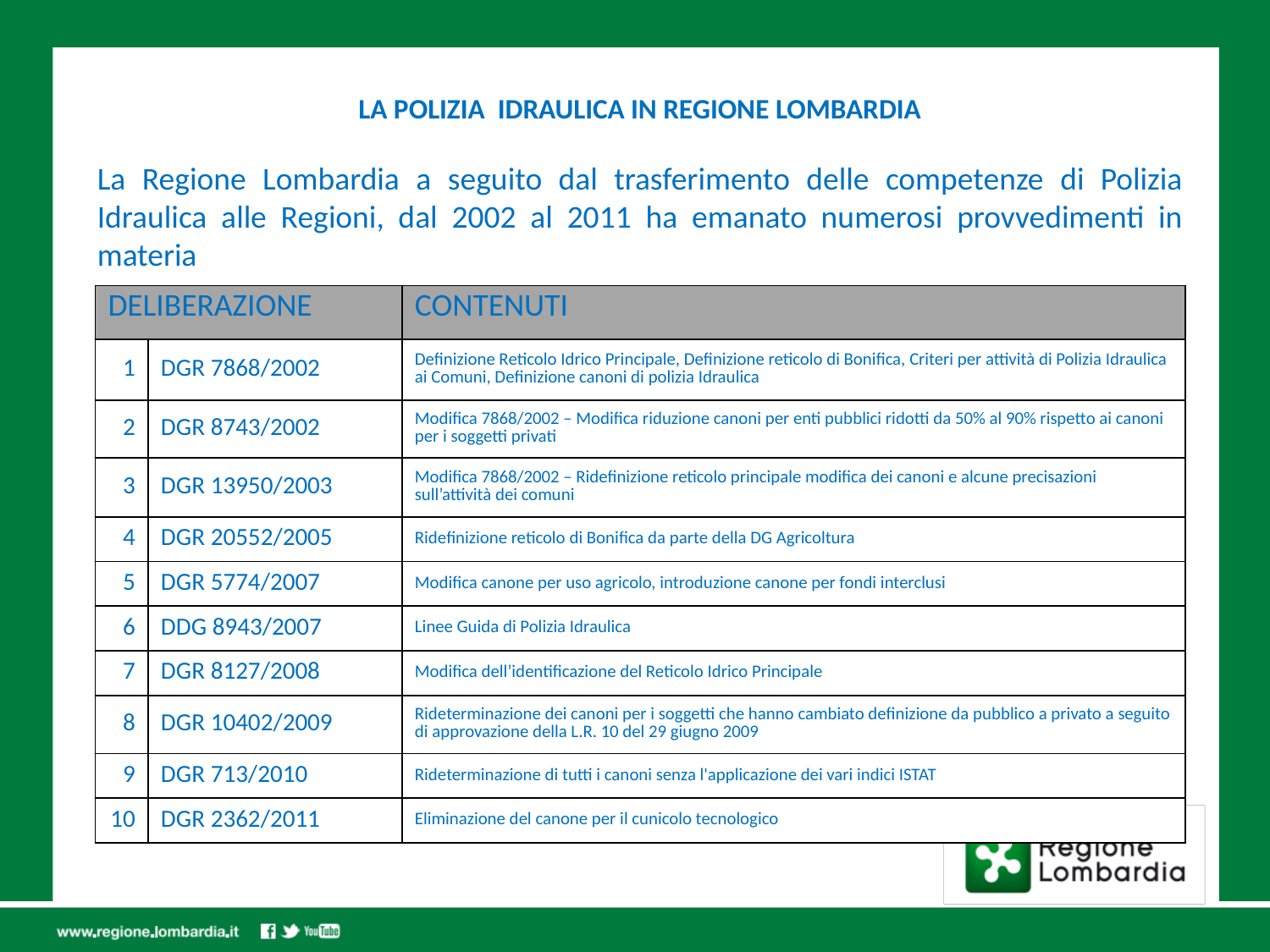

LA POLIZIA  IDRAULICA IN REGIONE LOMBARDIA

La Regione Lombardia a seguito dal trasferimento delle competenze di Polizia Idraulica alle Regioni, dal 2002 al 2011 ha emanato numerosi provvedimenti in materia
| DELIBERAZIONE |  | CONTENUTI |
| --- | --- | --- |
| 1 | DGR 7868/2002 | Definizione Reticolo Idrico Principale, Definizione reticolo di Bonifica, Criteri per attività di Polizia Idraulica ai Comuni, Definizione canoni di polizia Idraulica |
| 2 | DGR 8743/2002 | Modifica 7868/2002 – Modifica riduzione canoni per enti pubblici ridotti da 50% al 90% rispetto ai canoni per i soggetti privati |
| 3 | DGR 13950/2003 | Modifica 7868/2002 – Ridefinizione reticolo principale modifica dei canoni e alcune precisazioni sull’attività dei comuni |
| 4 | DGR 20552/2005 | Ridefinizione reticolo di Bonifica da parte della DG Agricoltura |
| 5 | DGR 5774/2007 | Modifica canone per uso agricolo, introduzione canone per fondi interclusi |
| 6 | DDG 8943/2007 | Linee Guida di Polizia Idraulica |
| 7 | DGR 8127/2008 | Modifica dell’identificazione del Reticolo Idrico Principale |
| 8 | DGR 10402/2009 | Rideterminazione dei canoni per i soggetti che hanno cambiato definizione da pubblico a privato a seguito di approvazione della L.R. 10 del 29 giugno 2009 |
| 9 | DGR 713/2010 | Rideterminazione di tutti i canoni senza l'applicazione dei vari indici ISTAT |
| 10 | DGR 2362/2011 | Eliminazione del canone per il cunicolo tecnologico |